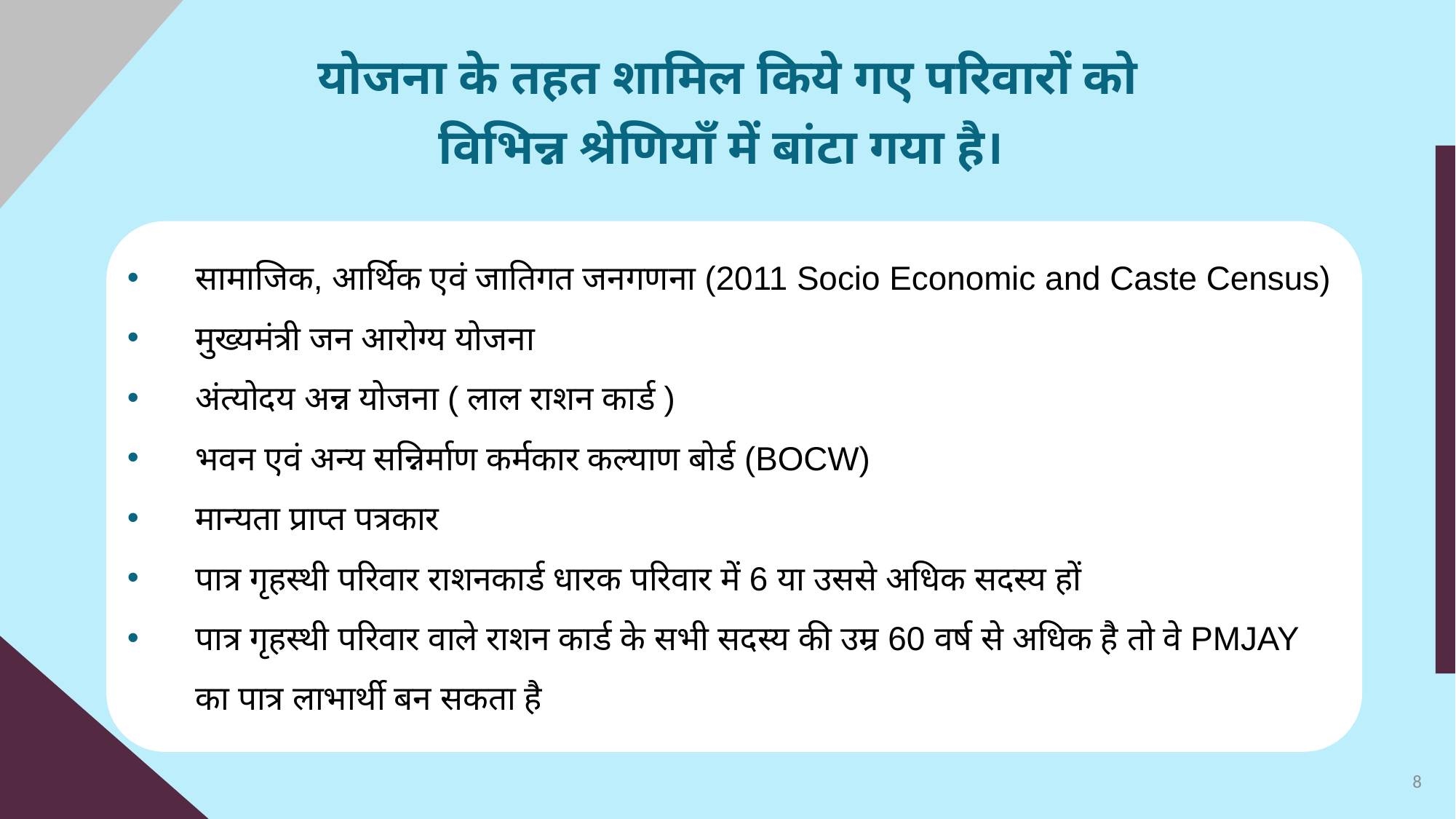

योजना के तहत शामिल किये गए परिवारों को विभिन्न श्रेणियाँ में बांटा गया है।

सामाजिक, आर्थिक एवं जातिगत जनगणना (2011 Socio Economic and Caste Census)
मुख्यमंत्री जन आरोग्य योजना
अंत्योदय अन्न योजना ( लाल राशन कार्ड )
भवन एवं अन्य सन्निर्माण कर्मकार कल्याण बोर्ड (BOCW)
मान्यता प्राप्त पत्रकार
पात्र गृहस्थी परिवार राशनकार्ड धारक परिवार में 6 या उससे अधिक सदस्य हों
पात्र गृहस्थी परिवार वाले राशन कार्ड के सभी सदस्य की उम्र 60 वर्ष से अधिक है तो वे PMJAY का पात्र लाभार्थी बन सकता है
8